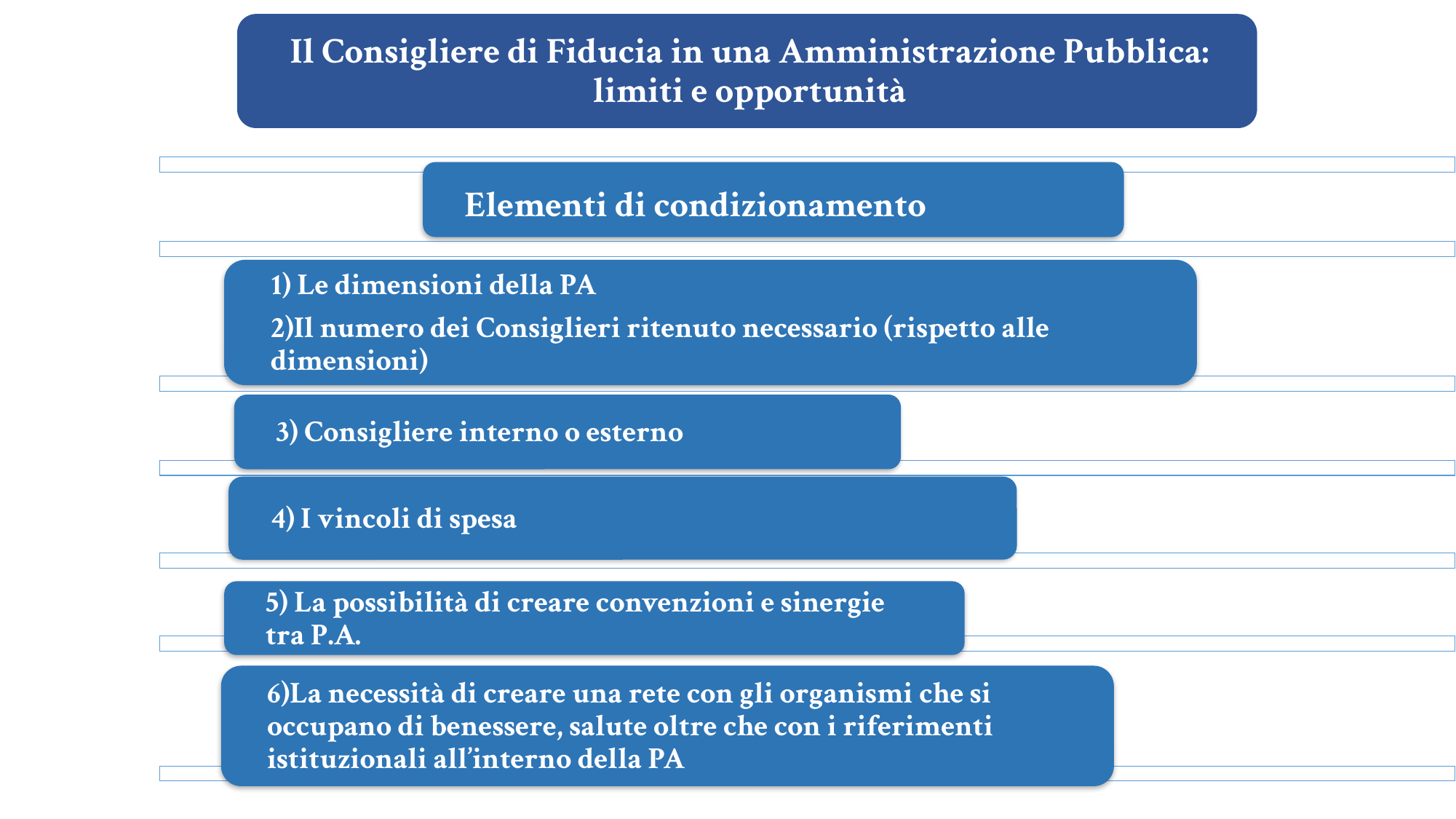

Il Consigliere di Fiducia in una Amministrazione Pubblica: limiti e opportunità

Elementi di condizionamento

1) Le dimensioni della PA
2)Il numero dei Consiglieri ritenuto necessario (rispetto alle dimensioni)
3) Consigliere interno o esterno
4) I vincoli di spesa
5) La possibilità di creare convenzioni e sinergie tra P.A.
6)La necessità di creare una rete con gli organismi che si occupano di benessere, salute oltre che con i riferimenti istituzionali all’interno della PA